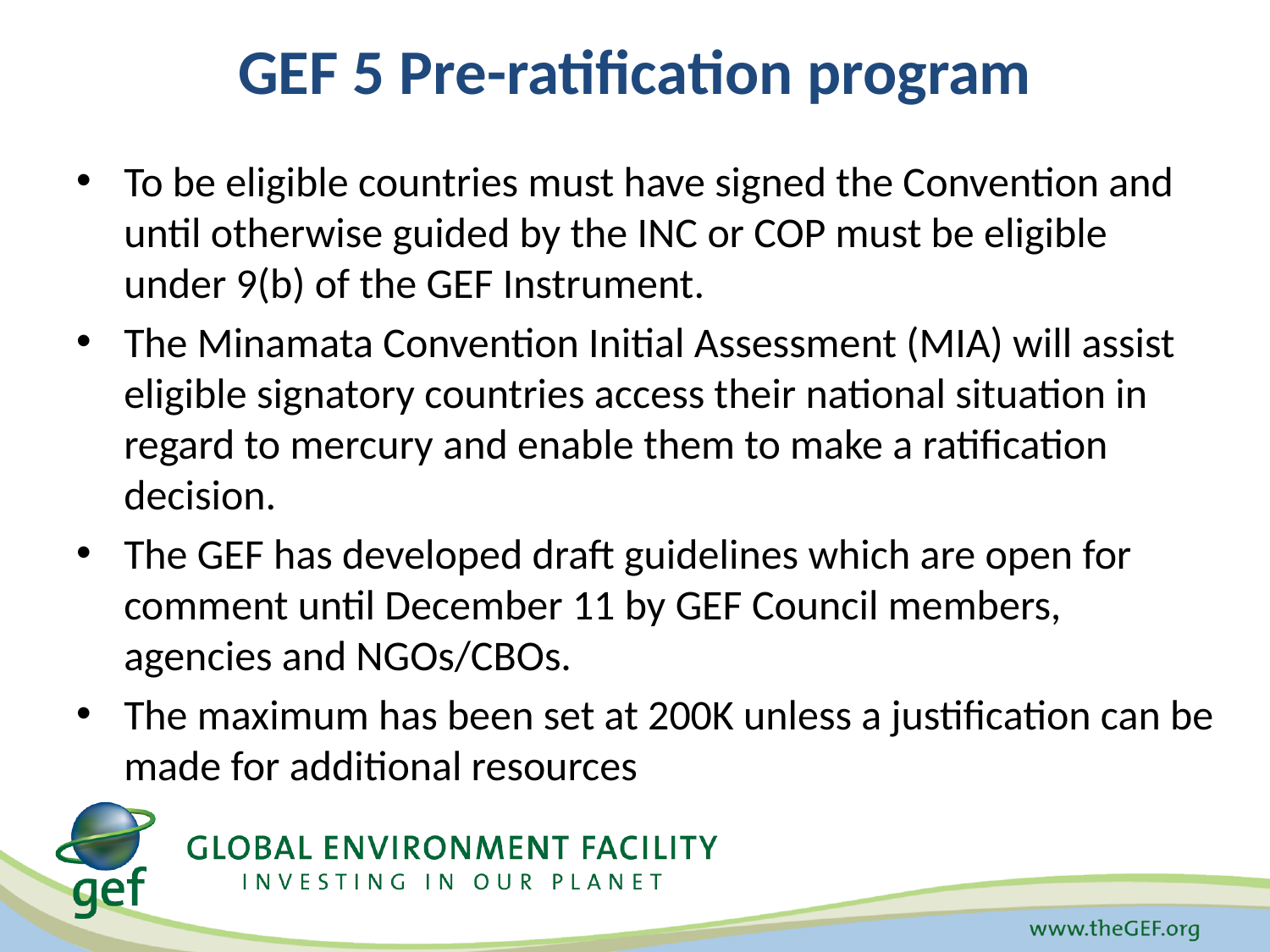

# GEF 5 Pre-ratification program
To be eligible countries must have signed the Convention and until otherwise guided by the INC or COP must be eligible under 9(b) of the GEF Instrument.
The Minamata Convention Initial Assessment (MIA) will assist eligible signatory countries access their national situation in regard to mercury and enable them to make a ratification decision.
The GEF has developed draft guidelines which are open for comment until December 11 by GEF Council members, agencies and NGOs/CBOs.
The maximum has been set at 200K unless a justification can be made for additional resources